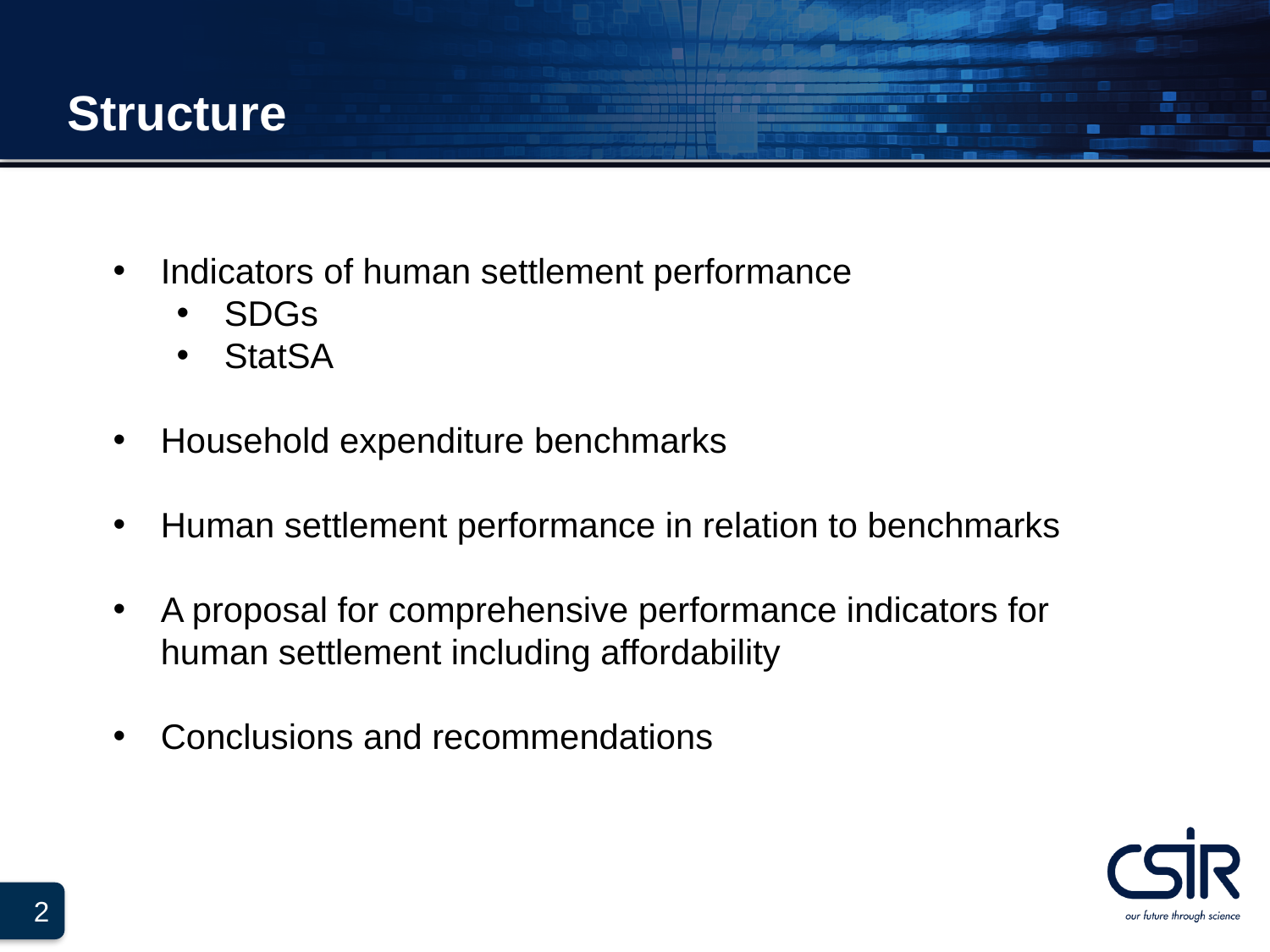

Structure
Indicators of human settlement performance
SDGs
StatSA

Household expenditure benchmarks

Human settlement performance in relation to benchmarks

A proposal for comprehensive performance indicators for human settlement including affordability

Conclusions and recommendations